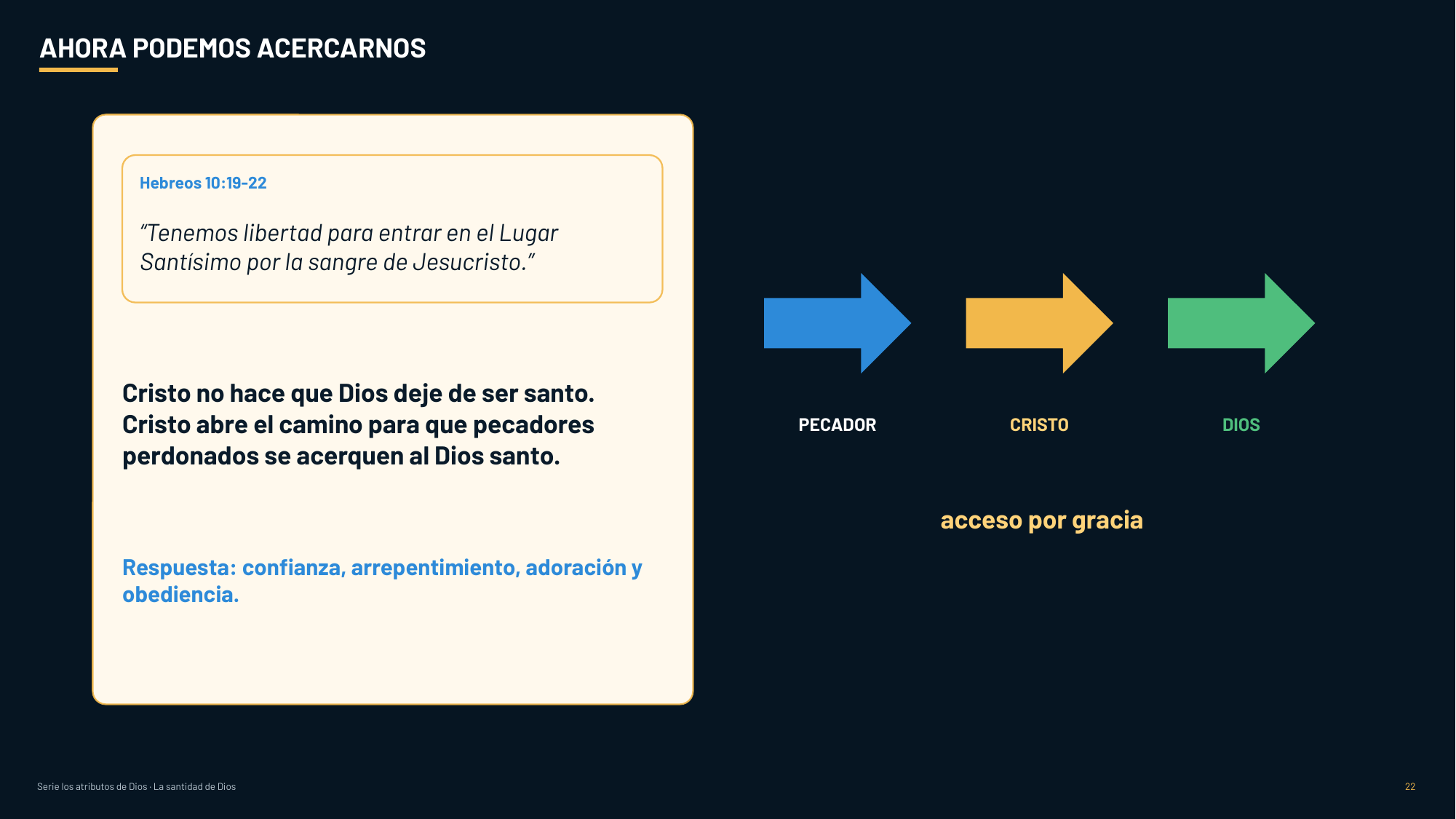

AHORA PODEMOS ACERCARNOS

Hebreos 10:19-22
“Tenemos libertad para entrar en el Lugar Santísimo por la sangre de Jesucristo.”

Cristo no hace que Dios deje de ser santo. Cristo abre el camino para que pecadores perdonados se acerquen al Dios santo.
PECADOR
CRISTO
DIOS
acceso por gracia
Respuesta: confianza, arrepentimiento, adoración y obediencia.
Serie los atributos de Dios · La santidad de Dios
22